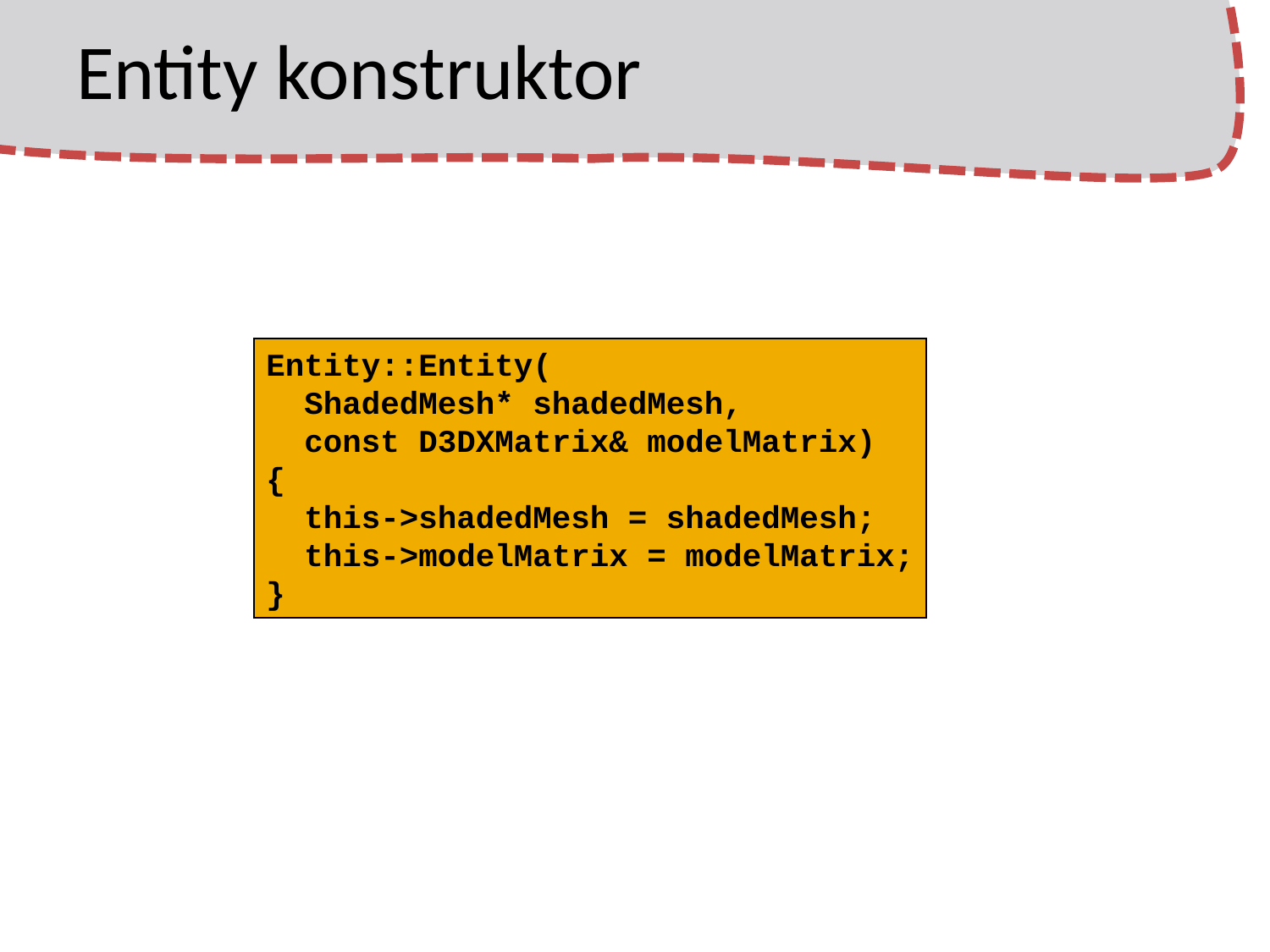

# Entity konstruktor
Entity::Entity(
  ShadedMesh* shadedMesh,
  const D3DXMatrix& modelMatrix)
{
  this->shadedMesh = shadedMesh;
  this->modelMatrix = modelMatrix;
}